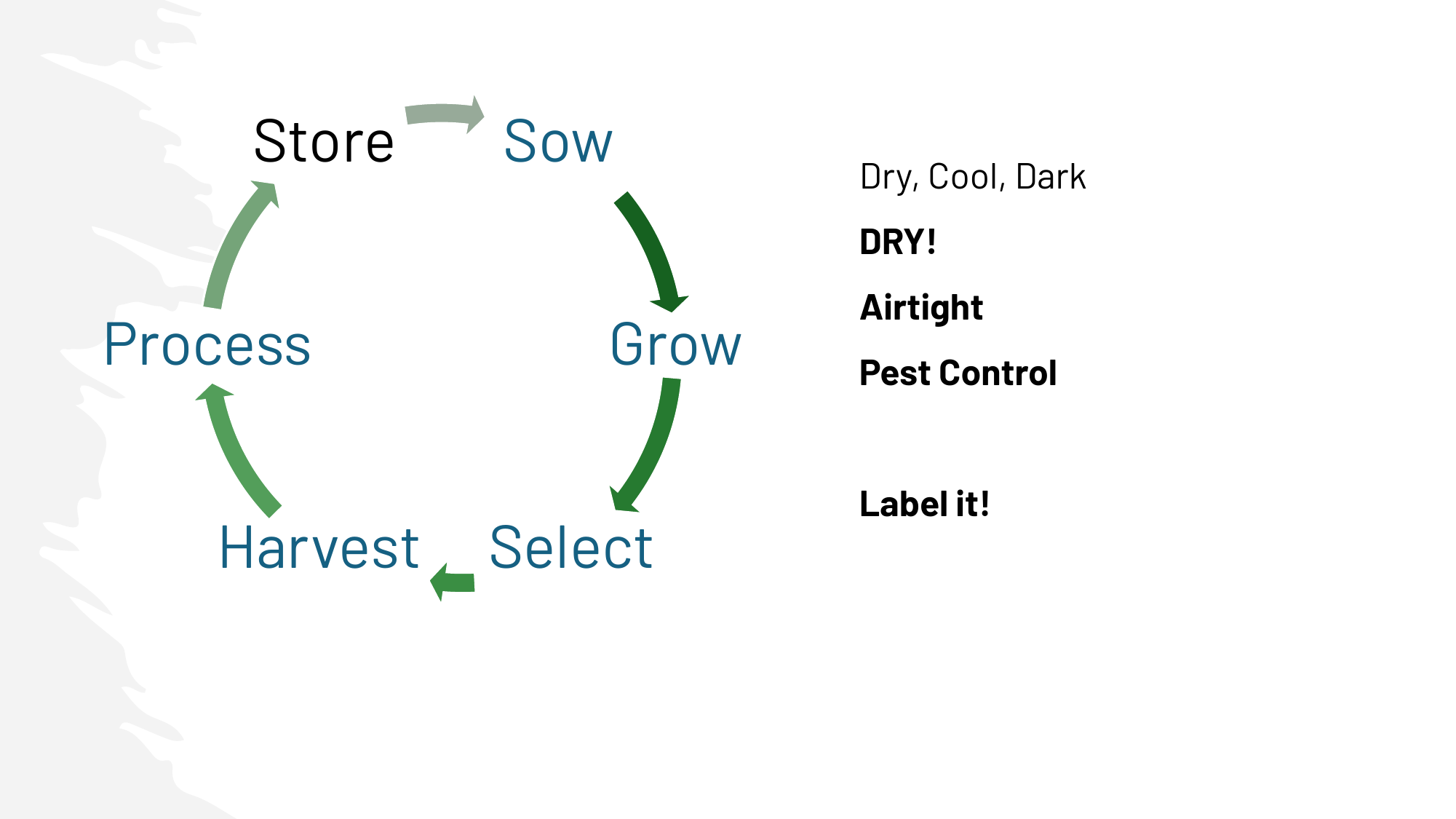

Sow
Grow
Select
Harvest
Process
Store
Dry, Cool, Dark
DRY!
Airtight
Pest Control

Label it!